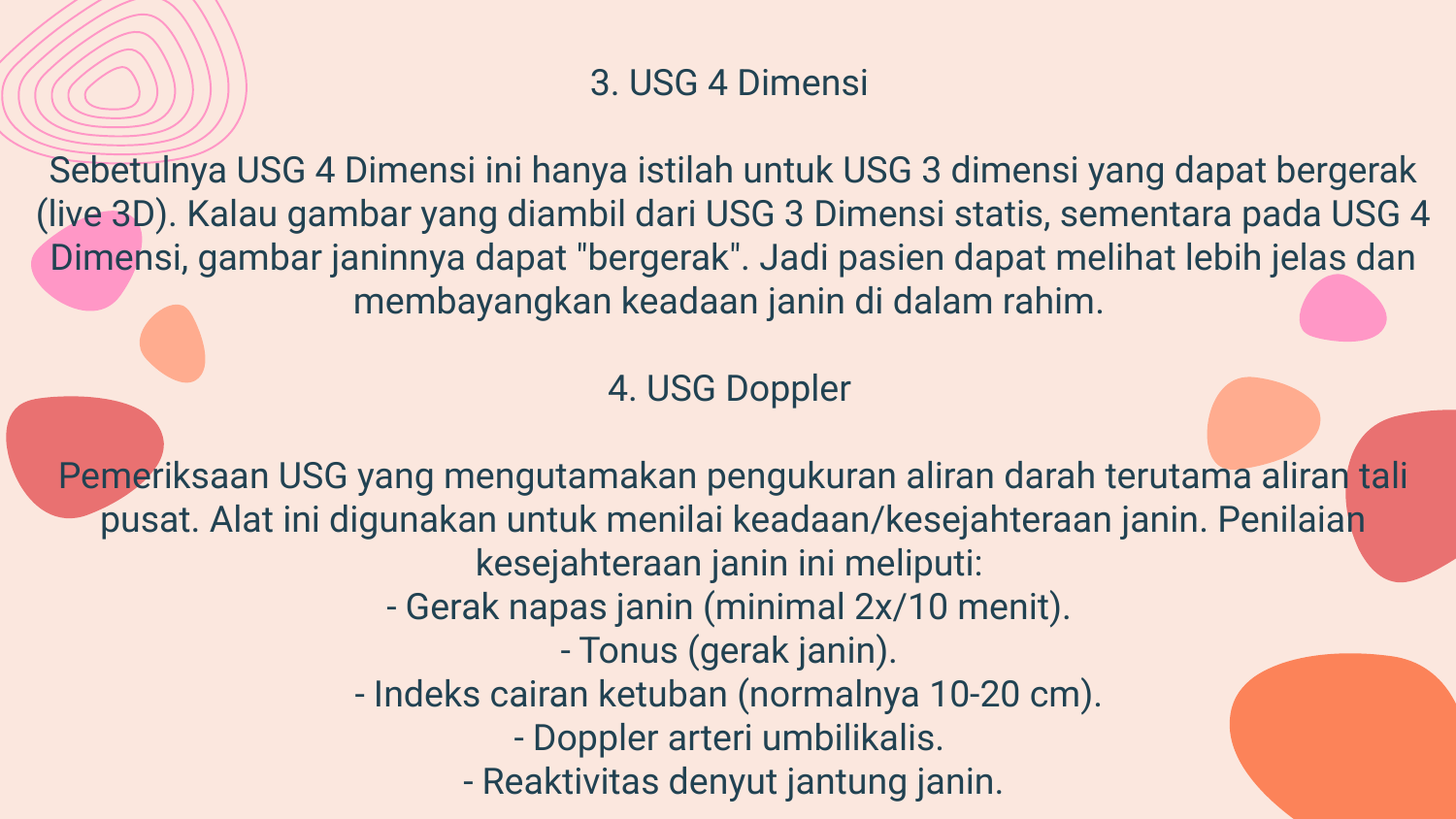

3. USG 4 Dimensi
Sebetulnya USG 4 Dimensi ini hanya istilah untuk USG 3 dimensi yang dapat bergerak (live 3D). Kalau gambar yang diambil dari USG 3 Dimensi statis, sementara pada USG 4 Dimensi, gambar janinnya dapat "bergerak". Jadi pasien dapat melihat lebih jelas dan membayangkan keadaan janin di dalam rahim.
4. USG Doppler
Pemeriksaan USG yang mengutamakan pengukuran aliran darah terutama aliran tali pusat. Alat ini digunakan untuk menilai keadaan/kesejahteraan janin. Penilaian kesejahteraan janin ini meliputi:
- Gerak napas janin (minimal 2x/10 menit).
- Tonus (gerak janin).
- Indeks cairan ketuban (normalnya 10-20 cm).
- Doppler arteri umbilikalis.
- Reaktivitas denyut jantung janin.